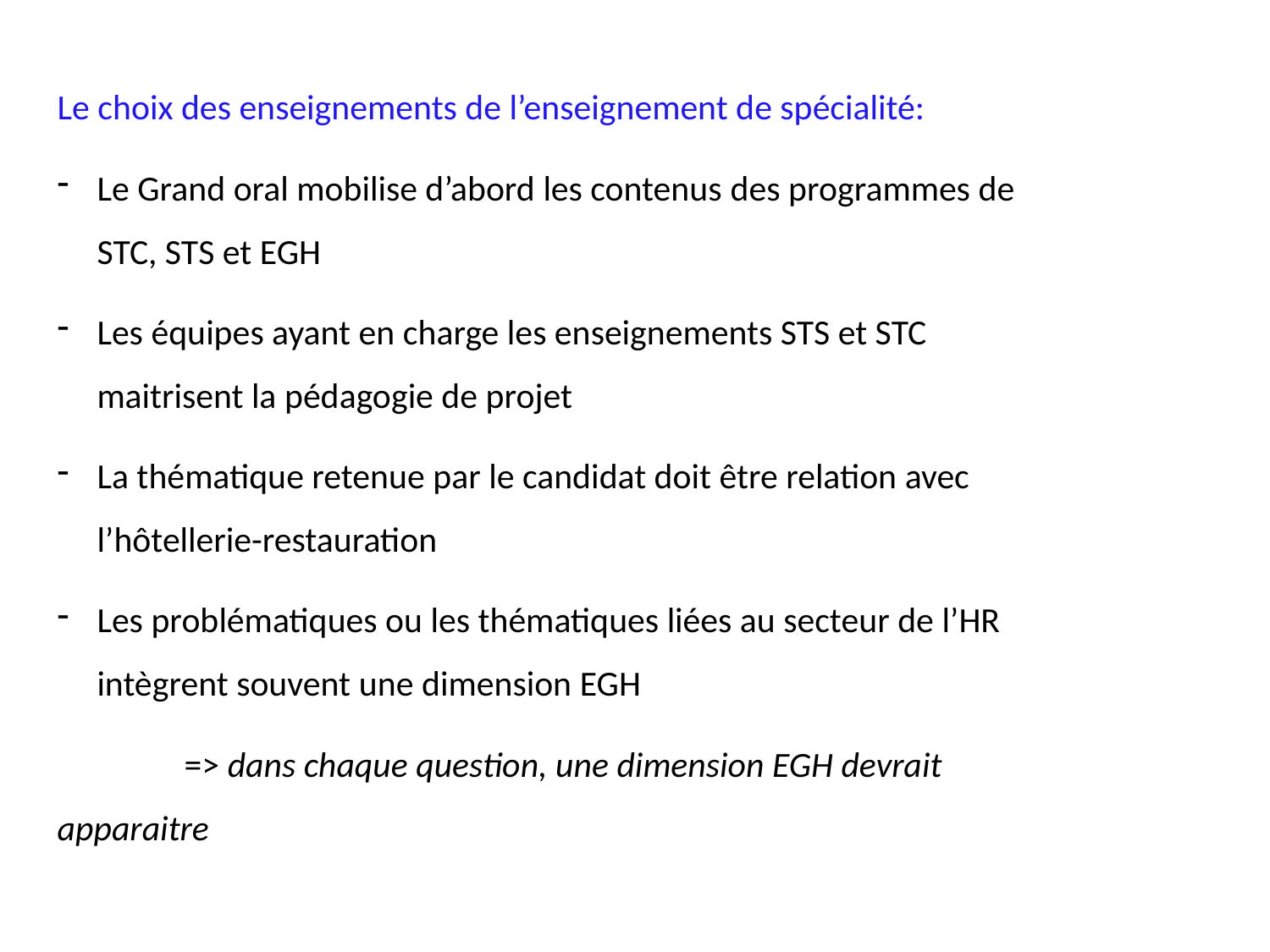

Le choix des enseignements de l’enseignement de spécialité:
Le Grand oral mobilise d’abord les contenus des programmes de STC, STS et EGH
Les équipes ayant en charge les enseignements STS et STC maitrisent la pédagogie de projet
La thématique retenue par le candidat doit être relation avec l’hôtellerie-restauration
Les problématiques ou les thématiques liées au secteur de l’HR intègrent souvent une dimension EGH
	=> dans chaque question, une dimension EGH devrait apparaitre